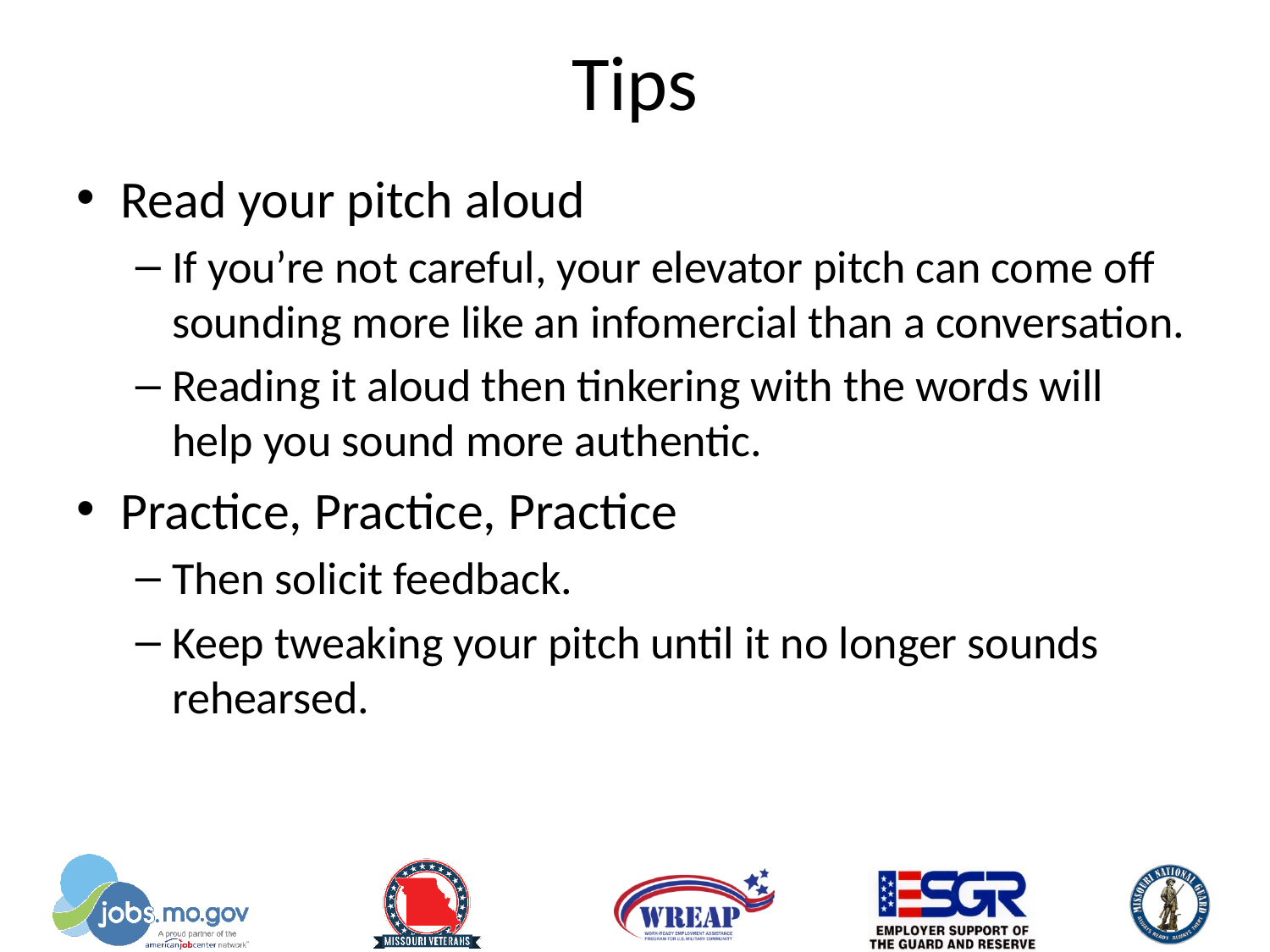

# Tips
Read your pitch aloud
If you’re not careful, your elevator pitch can come off sounding more like an infomercial than a conversation.
Reading it aloud then tinkering with the words will help you sound more authentic.
Practice, Practice, Practice
Then solicit feedback.
Keep tweaking your pitch until it no longer sounds rehearsed.